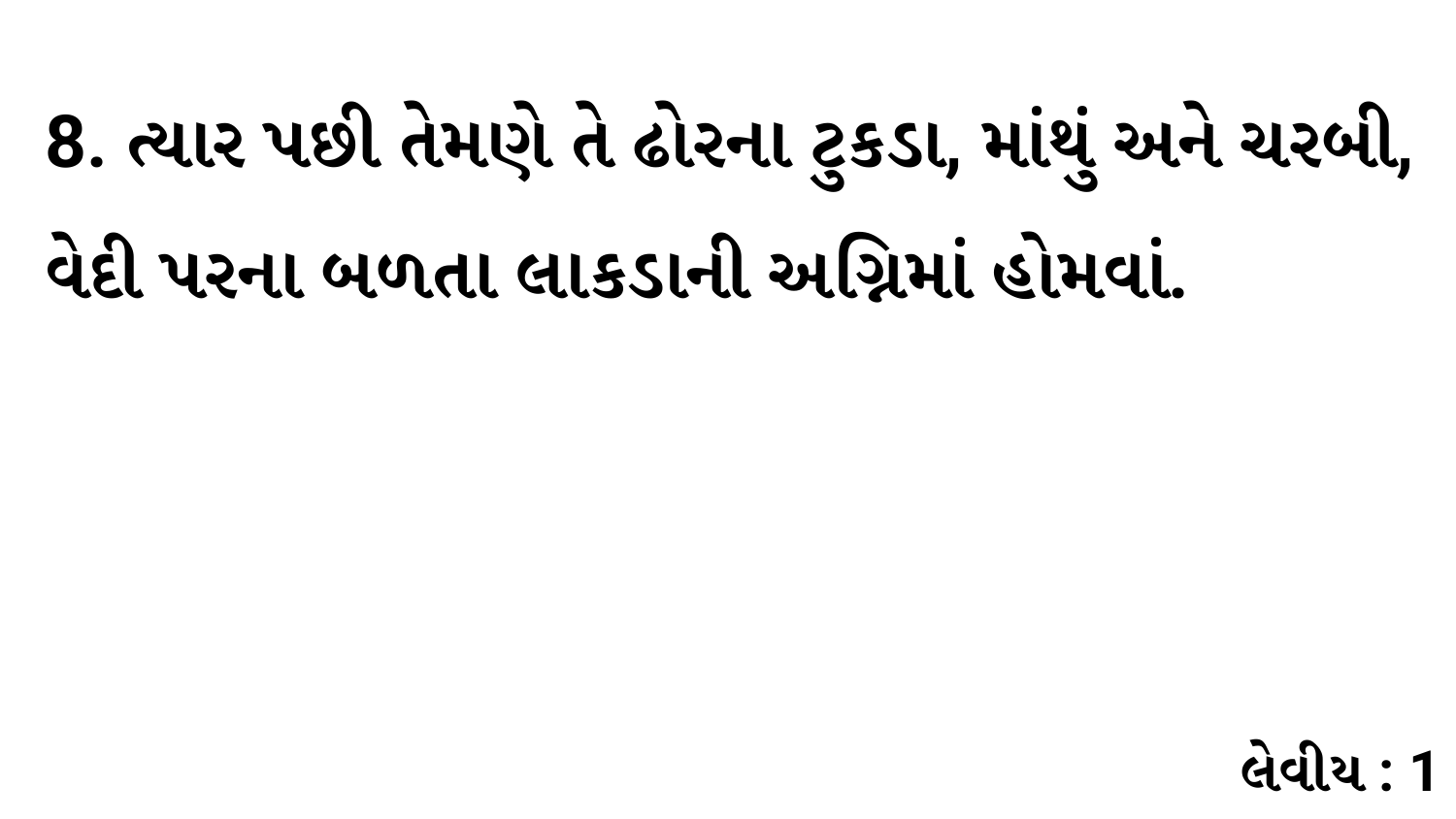

8. ત્યાર પછી તેમણે તે ઢોરના ટુકડા, માંથું અને ચરબી, વેદી પરના બળતા લાકડાની અગ્નિમાં હોમવાં.
લેવીય : 1